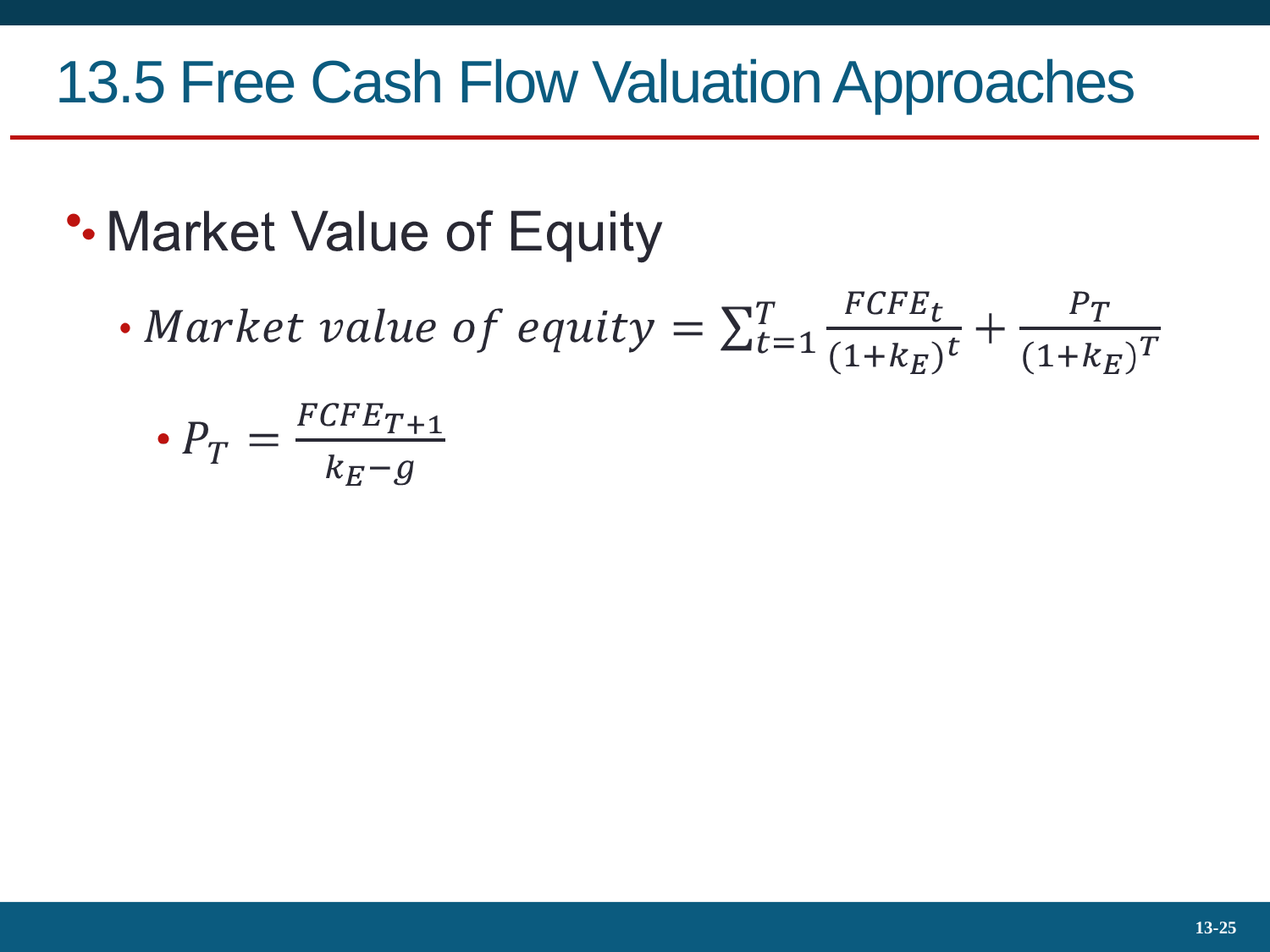

# 13.5 Free Cash Flow Valuation Approaches